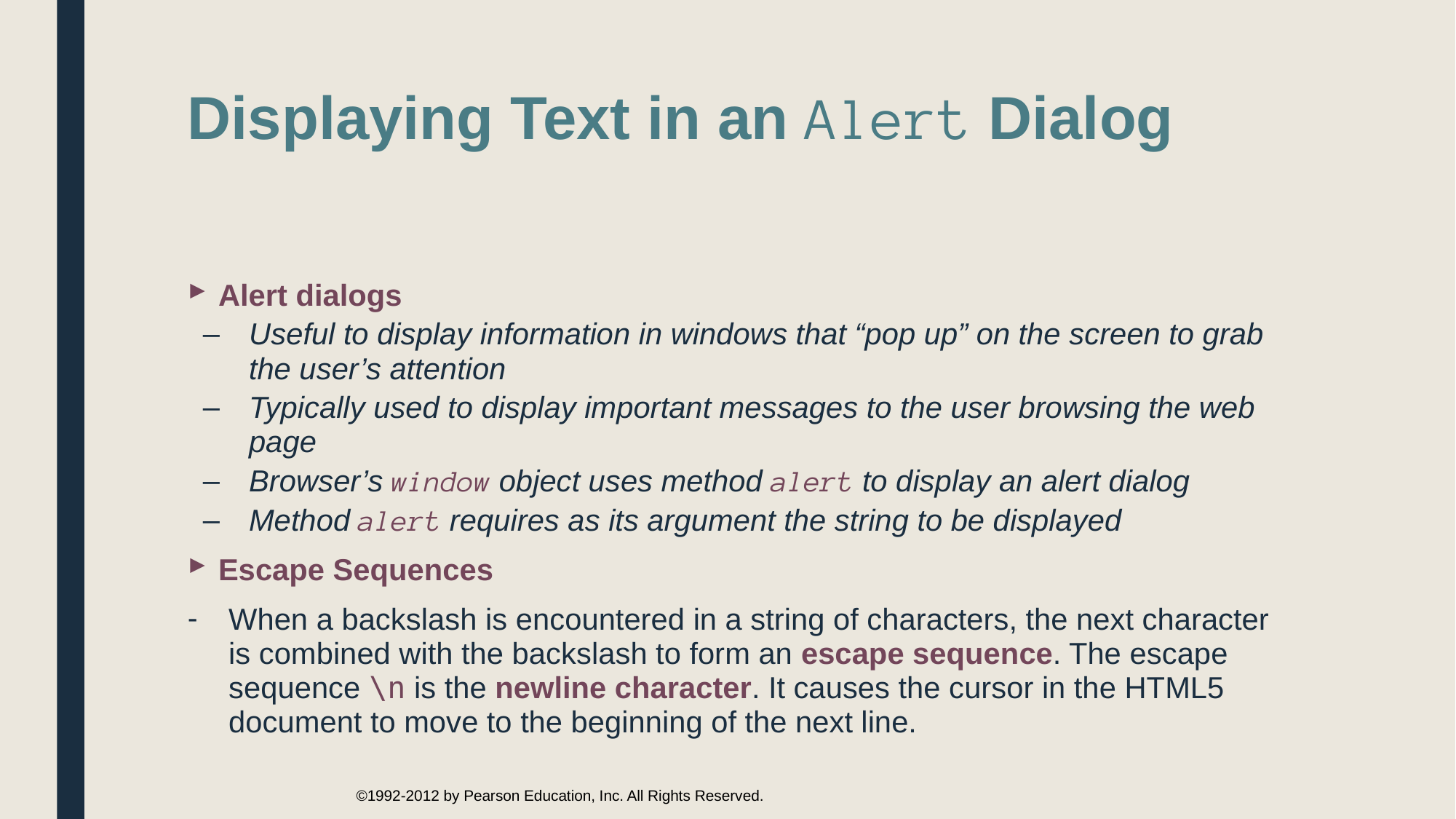

# Displaying Text in an Alert Dialog
Alert dialogs
Useful to display information in windows that “pop up” on the screen to grab the user’s attention
Typically used to display important messages to the user browsing the web page
Browser’s window object uses method alert to display an alert dialog
Method alert requires as its argument the string to be displayed
Escape Sequences
When a backslash is encountered in a string of characters, the next character is combined with the backslash to form an escape sequence. The escape sequence \n is the newline character. It causes the cursor in the HTML5 document to move to the beginning of the next line.

©1992-2012 by Pearson Education, Inc. All Rights Reserved.